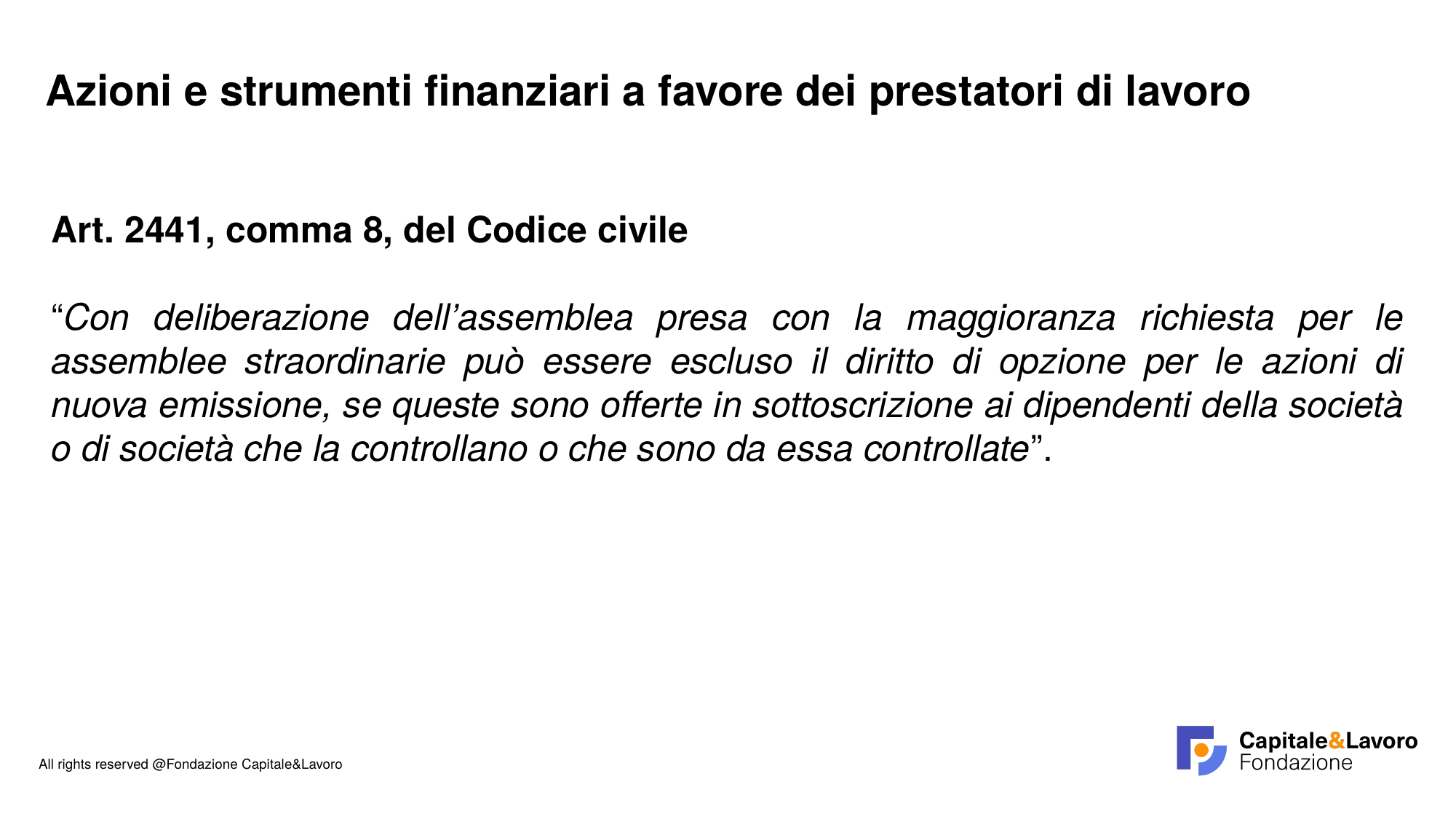

Azioni e strumenti finanziari a favore dei prestatori di lavoro
Art. 2441, comma 8, del Codice civile

“Con deliberazione dell’assemblea presa con la maggioranza richiesta per le assemblee straordinarie può essere escluso il diritto di opzione per le azioni di nuova emissione, se queste sono offerte in sottoscrizione ai dipendenti della società o di società che la controllano o che sono da essa controllate”.